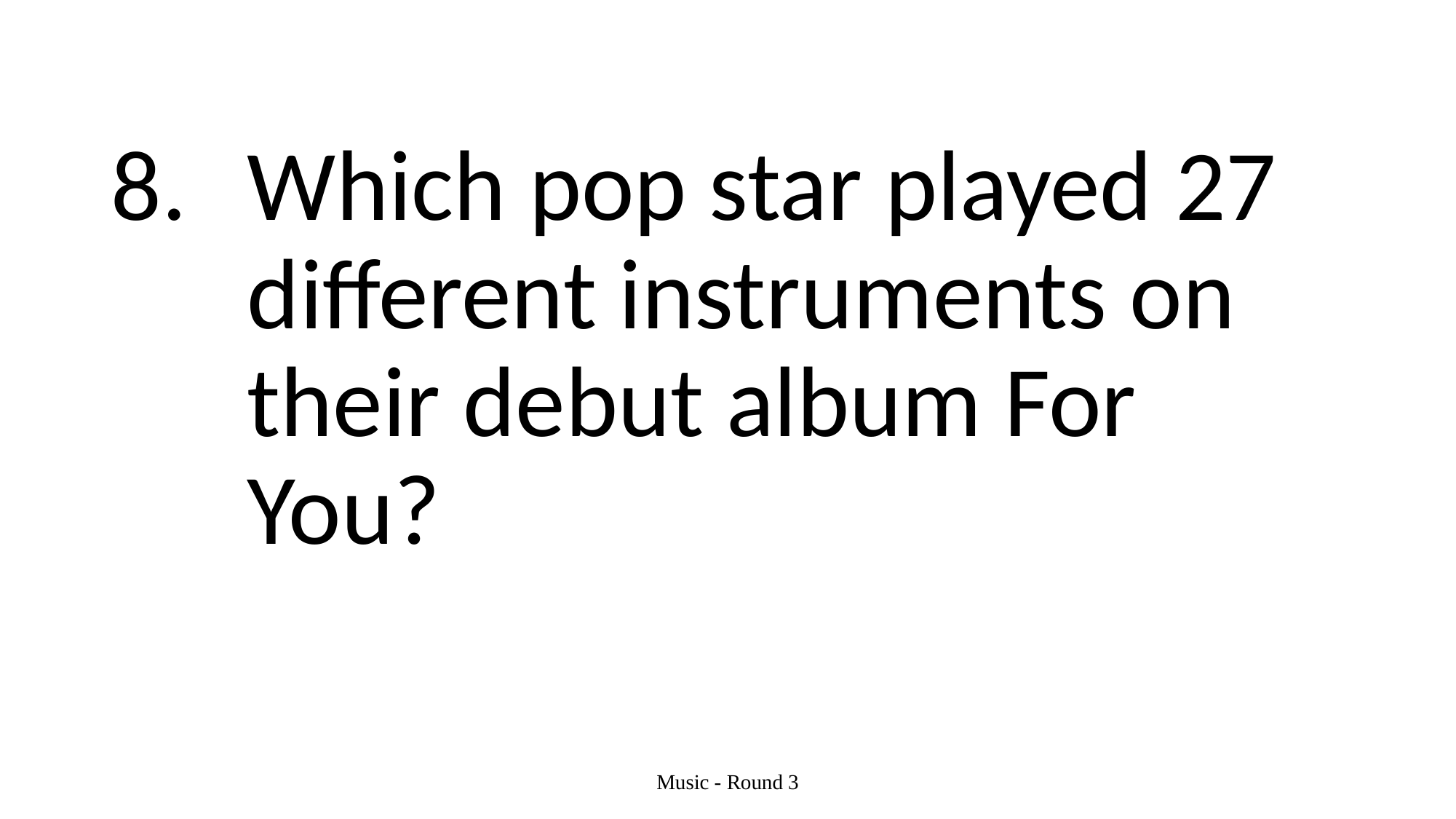

#
Which pop star played 27 different instruments on their debut album For You?
Music - Round 3